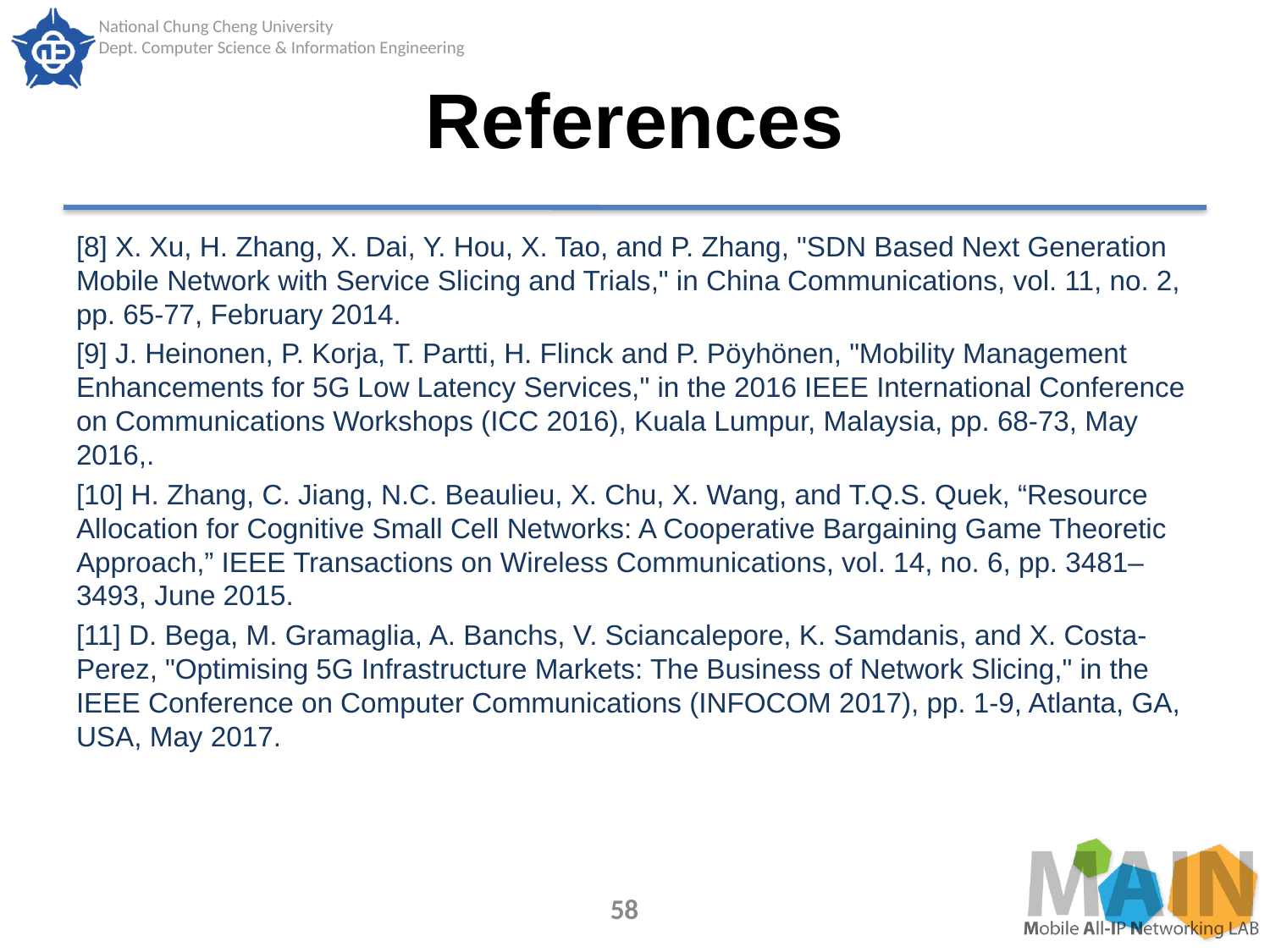

# References
[8] X. Xu, H. Zhang, X. Dai, Y. Hou, X. Tao, and P. Zhang, "SDN Based Next Generation Mobile Network with Service Slicing and Trials," in China Communications, vol. 11, no. 2, pp. 65-77, February 2014.
[9] J. Heinonen, P. Korja, T. Partti, H. Flinck and P. Pöyhönen, "Mobility Management Enhancements for 5G Low Latency Services," in the 2016 IEEE International Conference on Communications Workshops (ICC 2016), Kuala Lumpur, Malaysia, pp. 68-73, May 2016,.
[10] H. Zhang, C. Jiang, N.C. Beaulieu, X. Chu, X. Wang, and T.Q.S. Quek, “Resource Allocation for Cognitive Small Cell Networks: A Cooperative Bargaining Game Theoretic Approach,” IEEE Transactions on Wireless Communications, vol. 14, no. 6, pp. 3481–3493, June 2015.
[11] D. Bega, M. Gramaglia, A. Banchs, V. Sciancalepore, K. Samdanis, and X. Costa-Perez, "Optimising 5G Infrastructure Markets: The Business of Network Slicing," in the IEEE Conference on Computer Communications (INFOCOM 2017), pp. 1-9, Atlanta, GA, USA, May 2017.
58